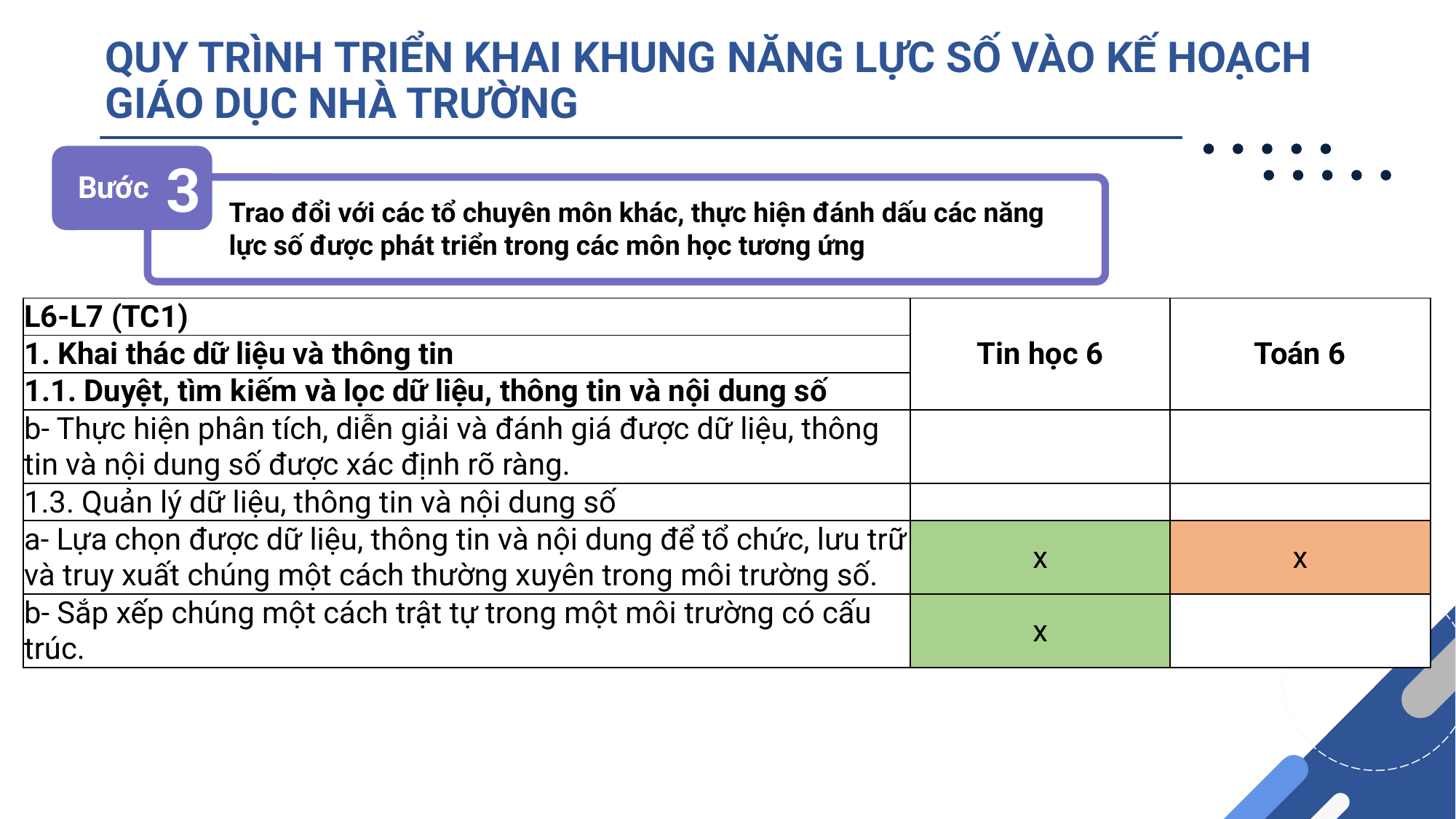

# QUY TRÌNH TRIỂN KHAI KHUNG NĂNG LỰC SỐ VÀO KẾ HOẠCH GIÁO DỤC NHÀ TRƯỜNG

3
Bước

Trao đổi với các tổ chuyên môn khác, thực hiện đánh dấu các năng lực số được phát triển trong các môn học tương ứng
| L6-L7 (TC1) | Tin học 6 | Toán 6 |
| --- | --- | --- |
| 1. Khai thác dữ liệu và thông tin |  |  |
| 1.1. Duyệt, tìm kiếm và lọc dữ liệu, thông tin và nội dung số |  |  |
| b- Thực hiện phân tích, diễn giải và đánh giá được dữ liệu, thông tin và nội dung số được xác định rõ ràng. |  |  |
| 1.3. Quản lý dữ liệu, thông tin và nội dung số |  |  |
| a- Lựa chọn được dữ liệu, thông tin và nội dung để tổ chức, lưu trữ và truy xuất chúng một cách thường xuyên trong môi trường số. | x | x |
| b- Sắp xếp chúng một cách trật tự trong một môi trường có cấu trúc. | x |  |